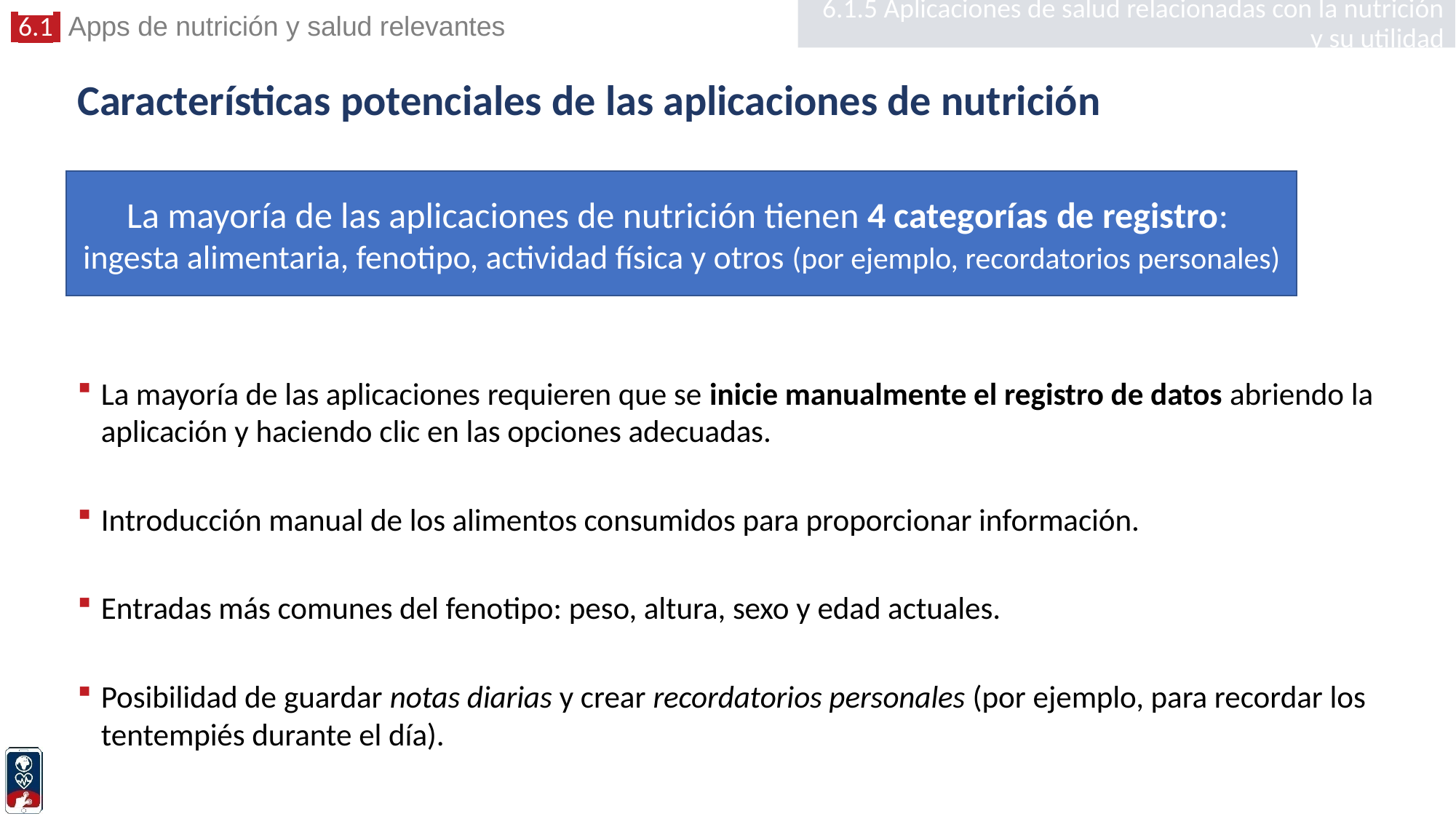

6.1.5 Aplicaciones de salud relacionadas con la nutrición y su utilidad
# Características potenciales de las aplicaciones de nutrición
La mayoría de las aplicaciones de nutrición tienen 4 categorías de registro:
ingesta alimentaria, fenotipo, actividad física y otros (por ejemplo, recordatorios personales)

La mayoría de las aplicaciones requieren que se inicie manualmente el registro de datos abriendo la aplicación y haciendo clic en las opciones adecuadas.
Introducción manual de los alimentos consumidos para proporcionar información.
Entradas más comunes del fenotipo: peso, altura, sexo y edad actuales.
Posibilidad de guardar notas diarias y crear recordatorios personales (por ejemplo, para recordar los tentempiés durante el día).